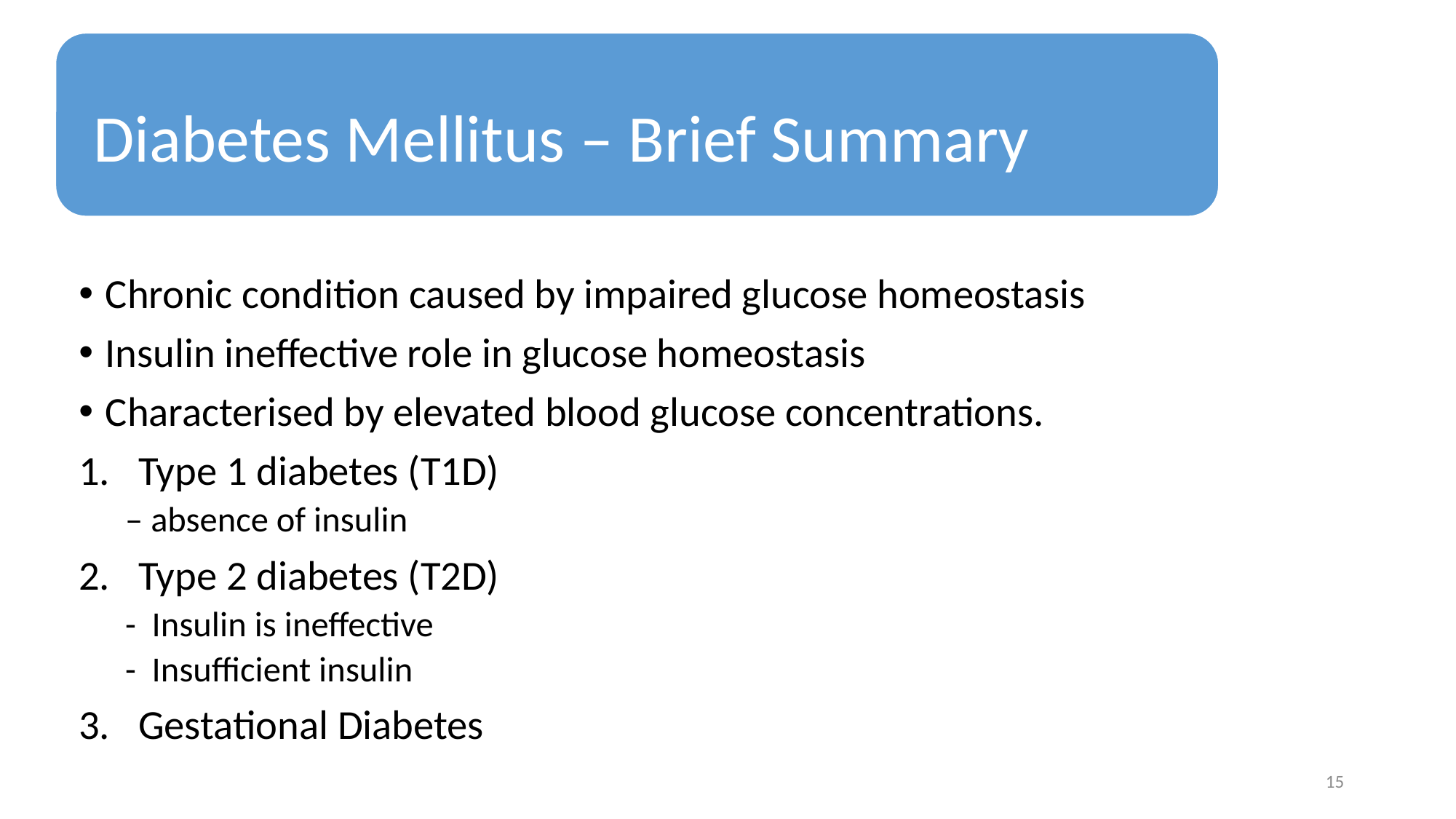

Diabetes Mellitus – Brief Summary

Chronic condition caused by impaired glucose homeostasis
Insulin ineffective role in glucose homeostasis
Characterised by elevated blood glucose concentrations.
Type 1 diabetes (T1D)
	– absence of insulin
Type 2 diabetes (T2D)
	-  Insulin is ineffective
	-  Insufficient insulin
Gestational Diabetes

15